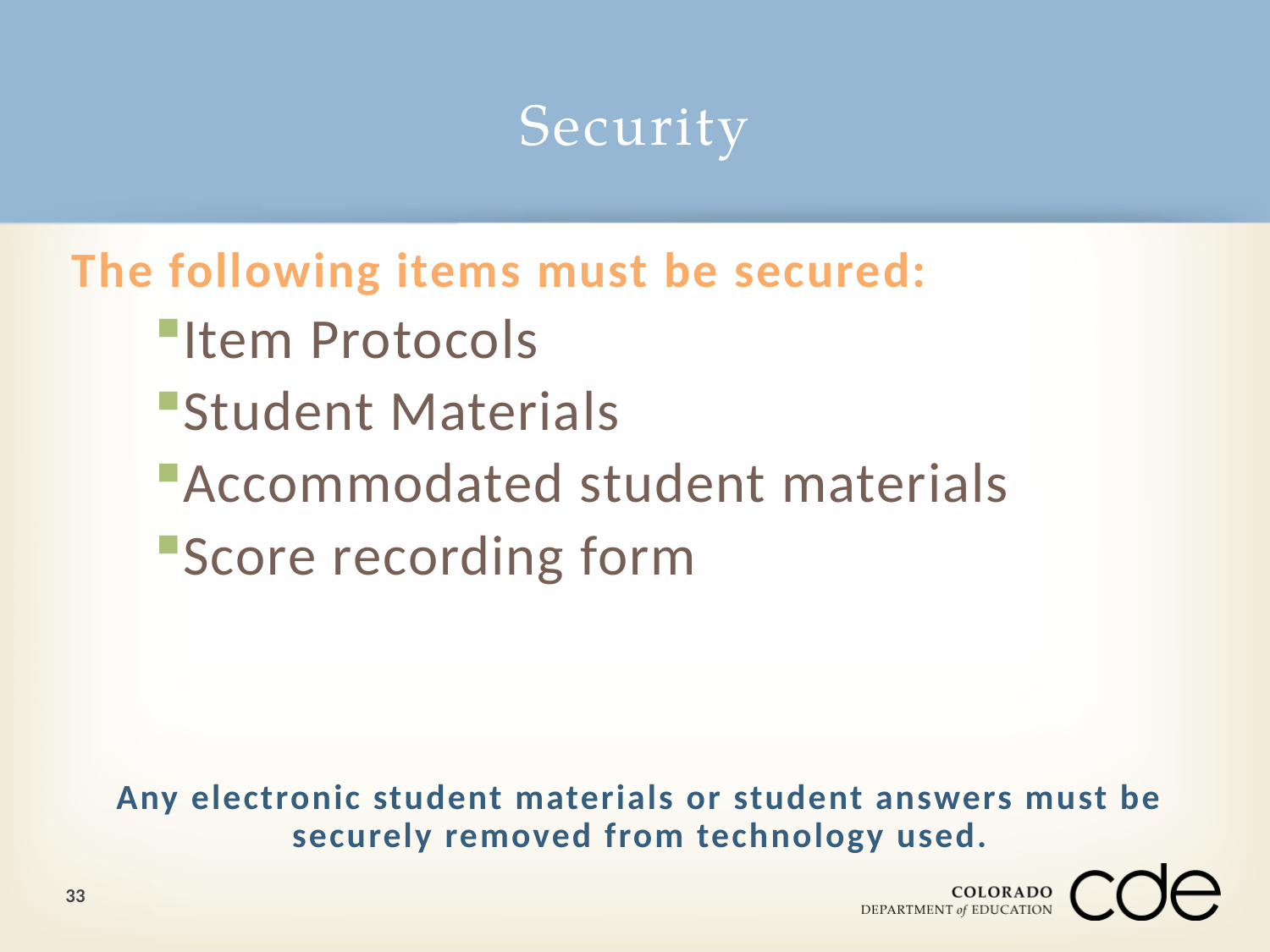

# Security
The following items must be secured:
Item Protocols
Student Materials
Accommodated student materials
Score recording form

Any electronic student materials or student answers must be securely removed from technology used.
33